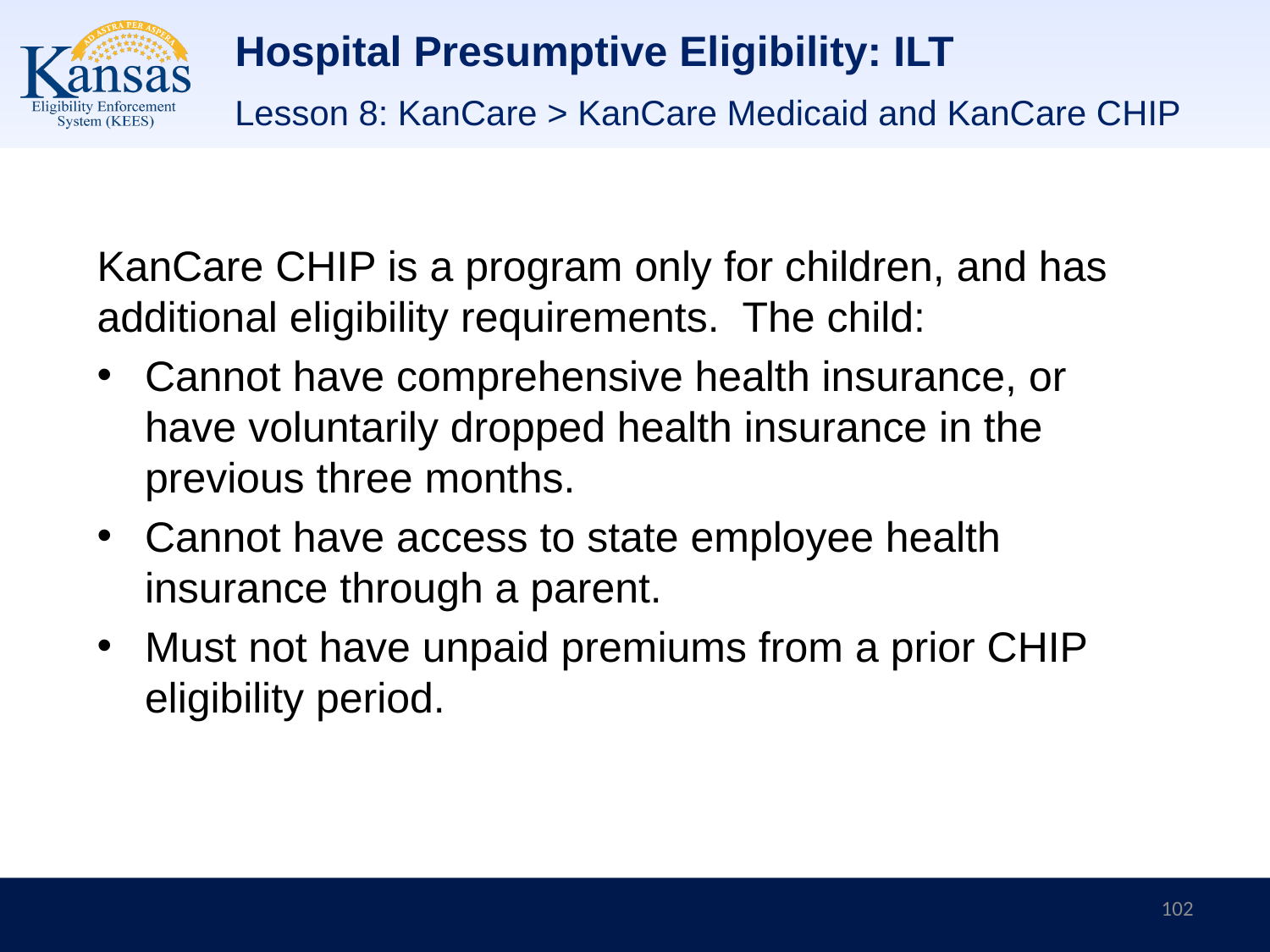

# Hospital Presumptive Eligibility: ILT
Lesson 8: KanCare > KanCare Medicaid and KanCare CHIP
KanCare CHIP is a program only for children, and has additional eligibility requirements.  The child:
Cannot have comprehensive health insurance, or have voluntarily dropped health insurance in the previous three months.
Cannot have access to state employee health insurance through a parent.
Must not have unpaid premiums from a prior CHIP eligibility period.

102